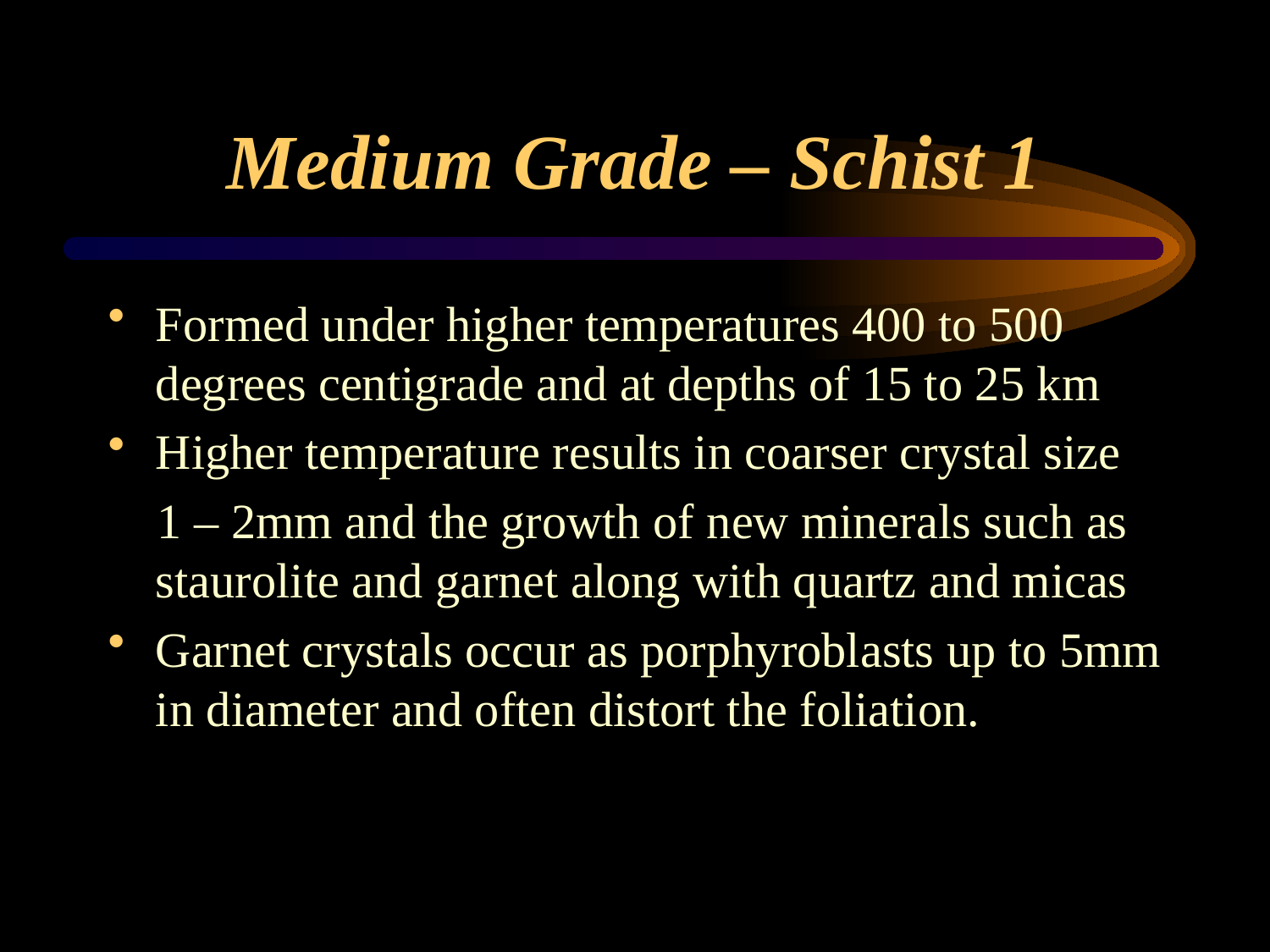

# Medium Grade – Schist 1
Formed under higher temperatures 400 to 500 degrees centigrade and at depths of 15 to 25 km
Higher temperature results in coarser crystal size
    1 – 2mm and the growth of new minerals such as staurolite and garnet along with quartz and micas
Garnet crystals occur as porphyroblasts up to 5mm in diameter and often distort the foliation.